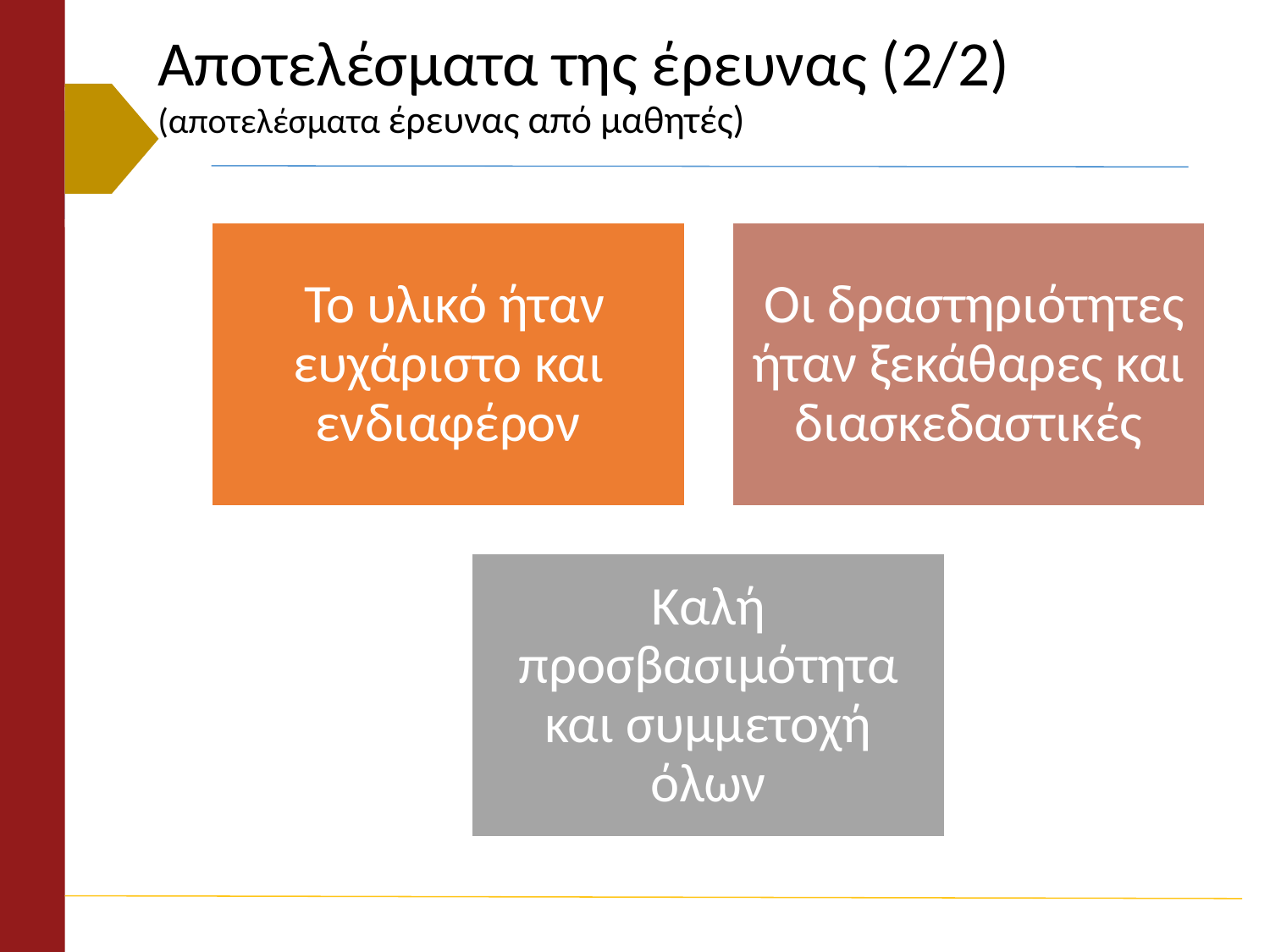

# Αποτελέσματα της έρευνας (2/2) (αποτελέσματα έρευνας από μαθητές)
 Το υλικό ήταν ευχάριστο και ενδιαφέρον
 Οι δραστηριότητες ήταν ξεκάθαρες και διασκεδαστικές
Καλή προσβασιμότητα και συμμετοχή όλων